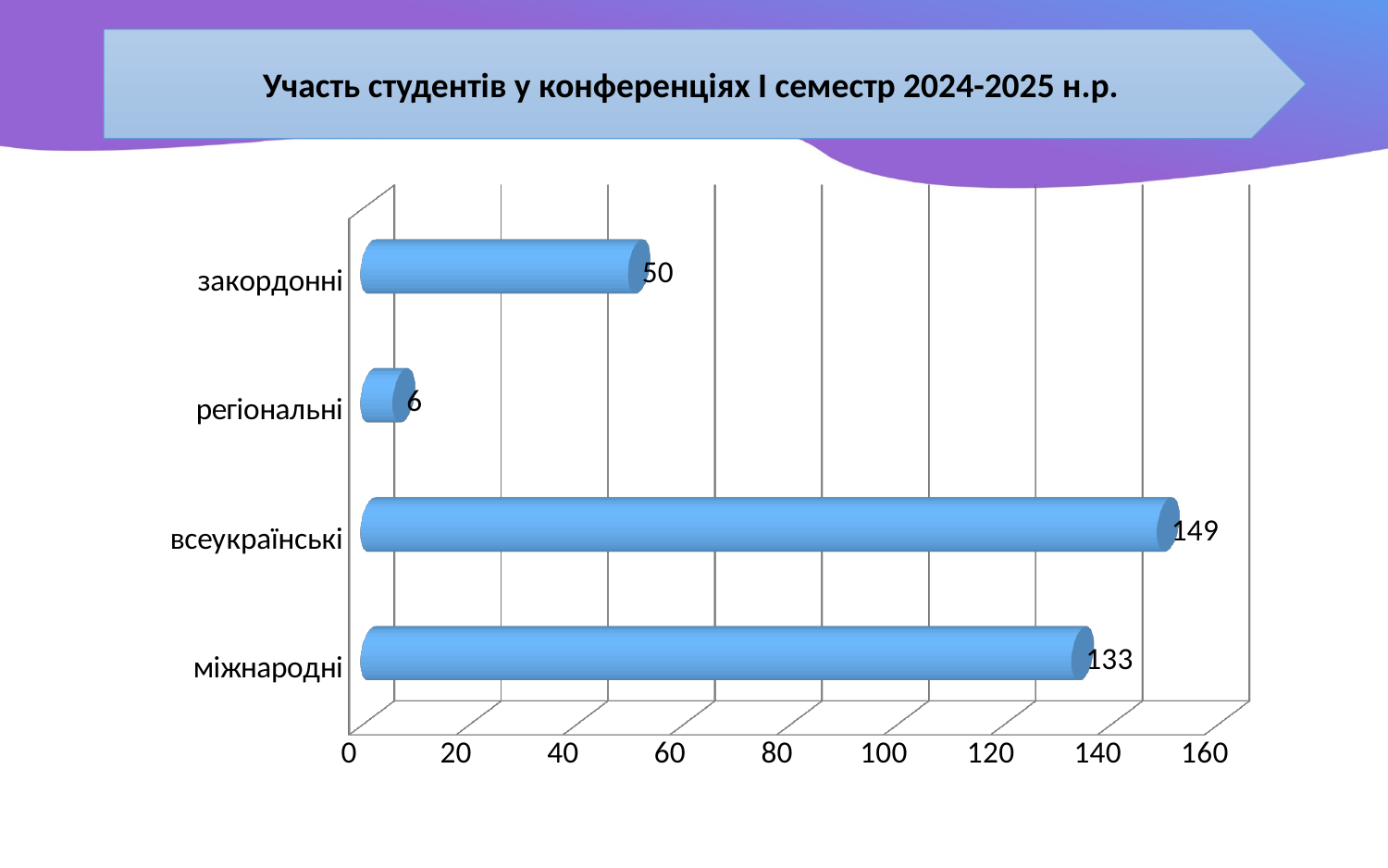

Участь студентів у конференціях І семестр 2024-2025 н.р.

[unsupported chart]